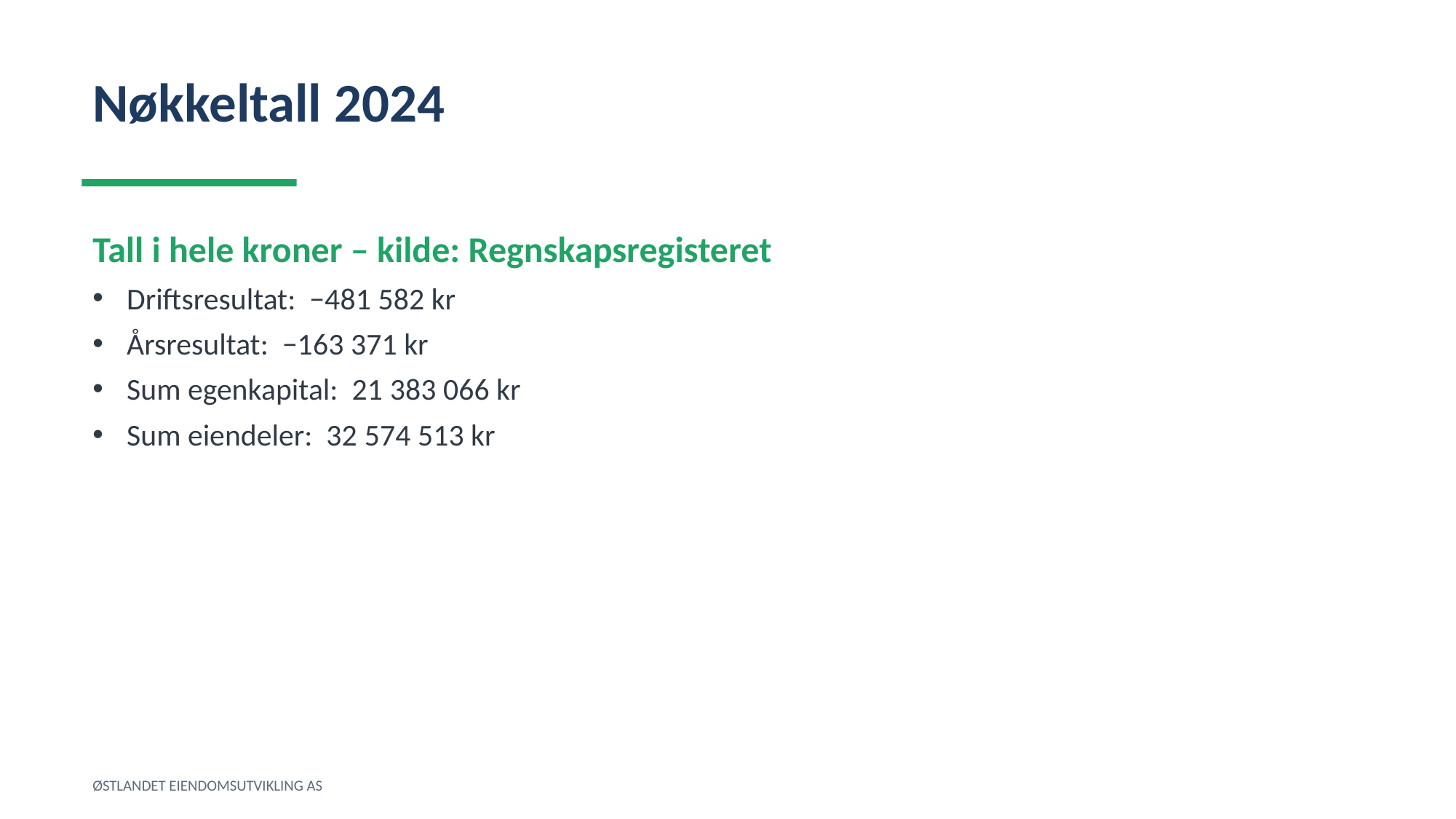

Nøkkeltall 2024

Tall i hele kroner – kilde: Regnskapsregisteret
Driftsresultat:  −481 582 kr
Årsresultat:  −163 371 kr
Sum egenkapital:  21 383 066 kr
Sum eiendeler:  32 574 513 kr
ØSTLANDET EIENDOMSUTVIKLING AS